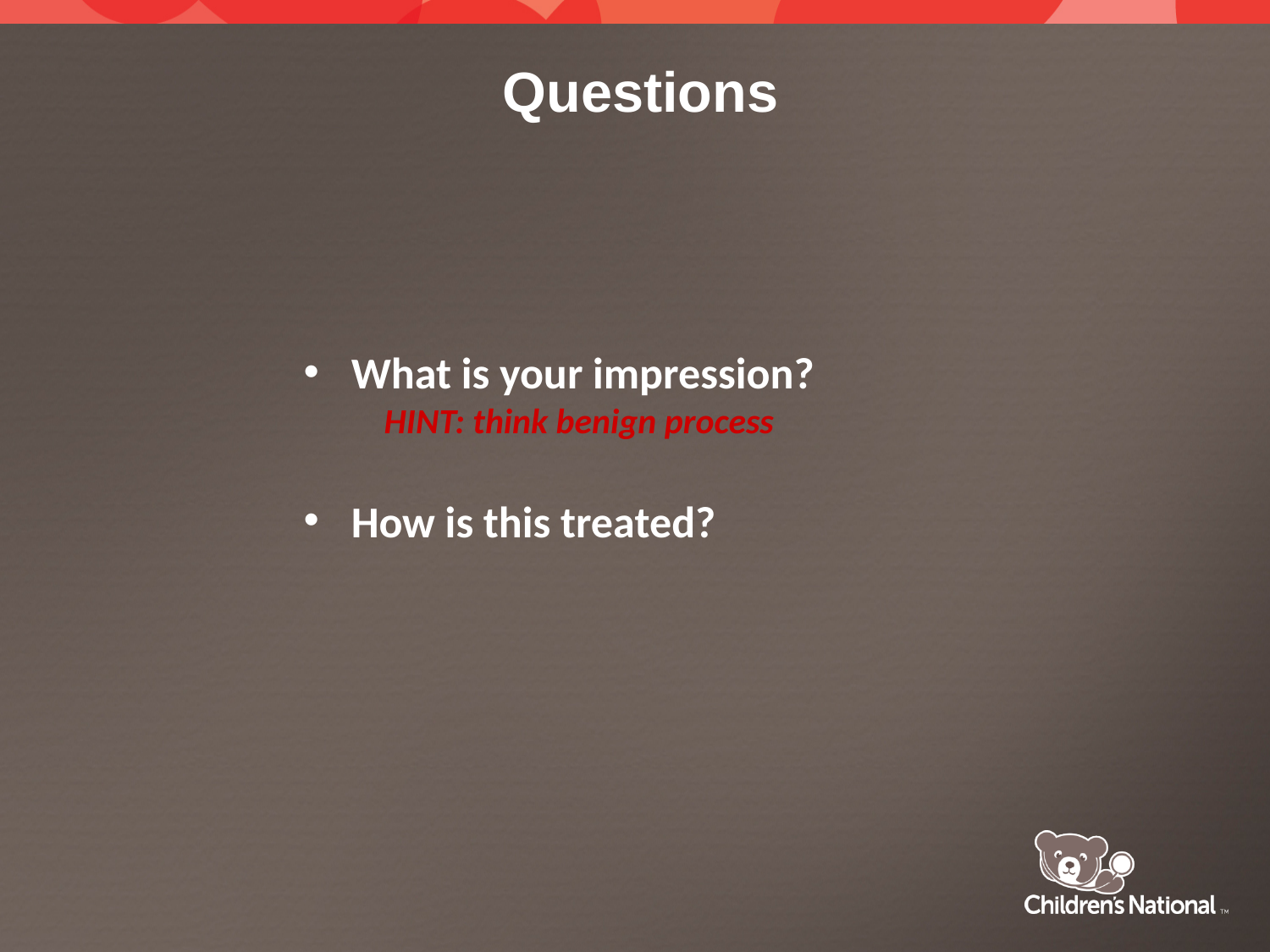

# Questions

What is your impression?
          HINT: think benign process

How is this treated?